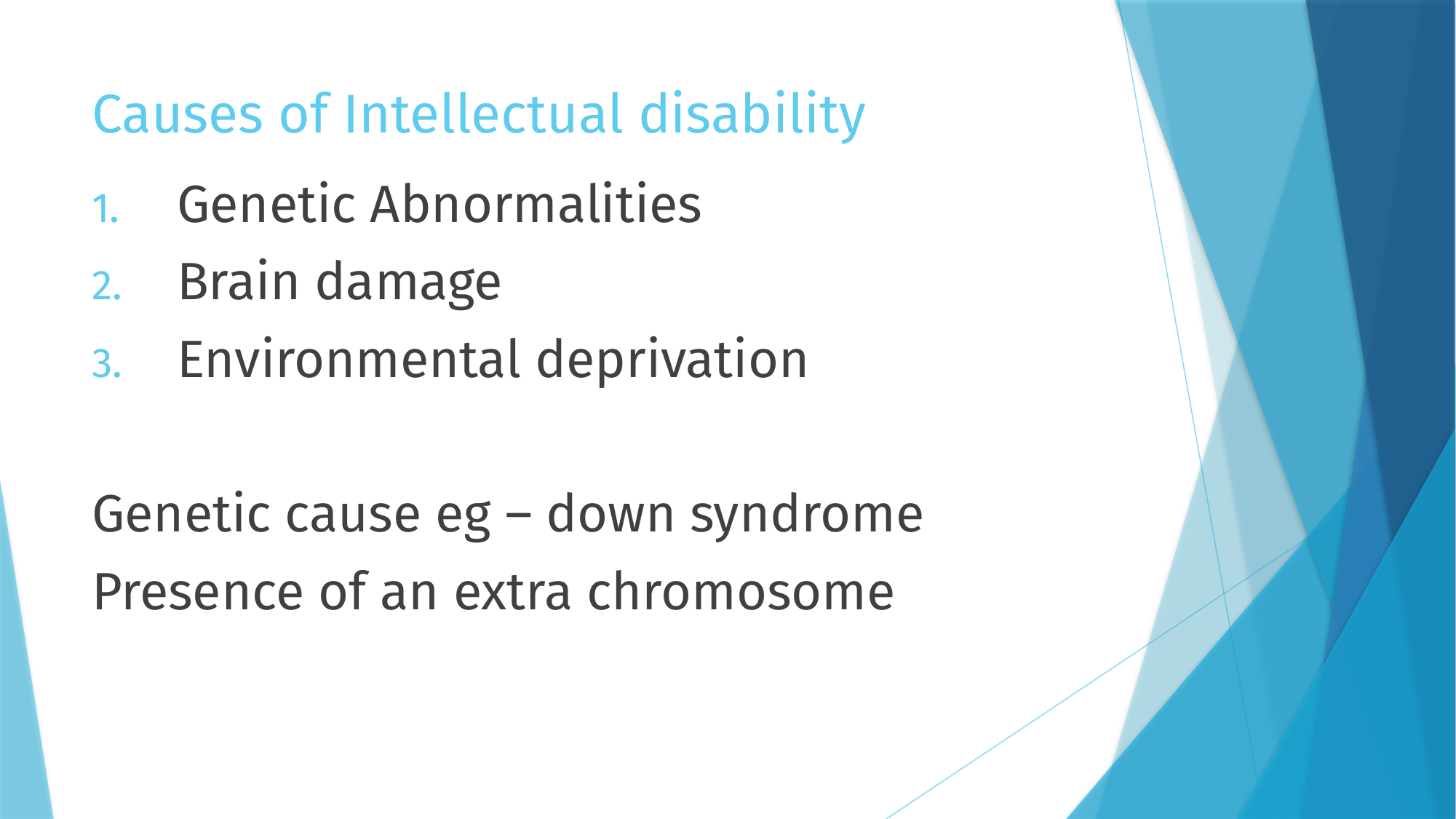

# Causes of Intellectual disability
Genetic Abnormalities
Brain damage
Environmental deprivation

Genetic cause eg – down syndrome
Presence of an extra chromosome